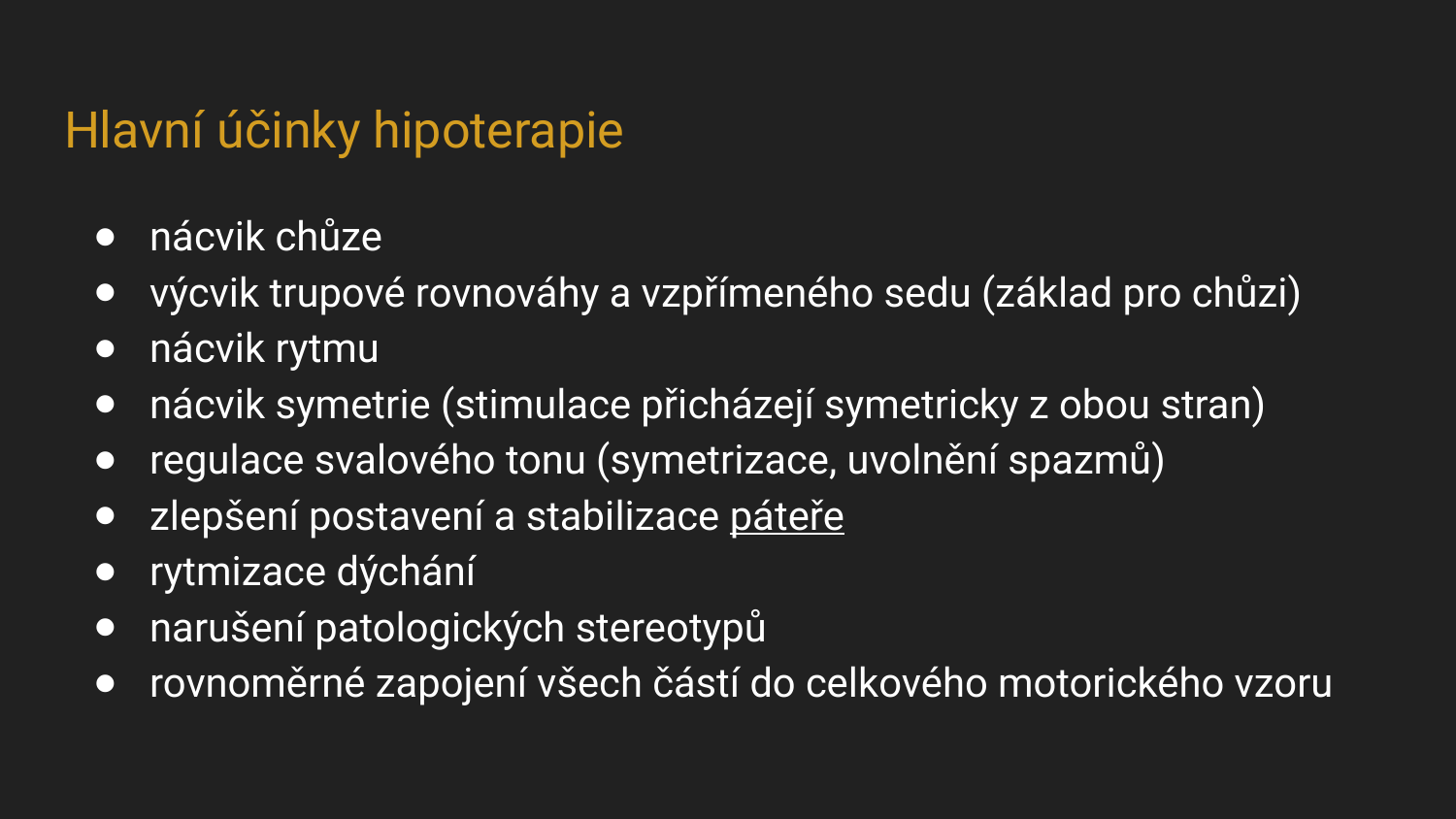

# Hlavní účinky hipoterapie

nácvik chůze
výcvik trupové rovnováhy a vzpřímeného sedu (základ pro chůzi)
nácvik rytmu
nácvik symetrie (stimulace přicházejí symetricky z obou stran)
regulace svalového tonu (symetrizace, uvolnění spazmů)
zlepšení postavení a stabilizace páteře
rytmizace dýchání
narušení patologických stereotypů
rovnoměrné zapojení všech částí do celkového motorického vzoru